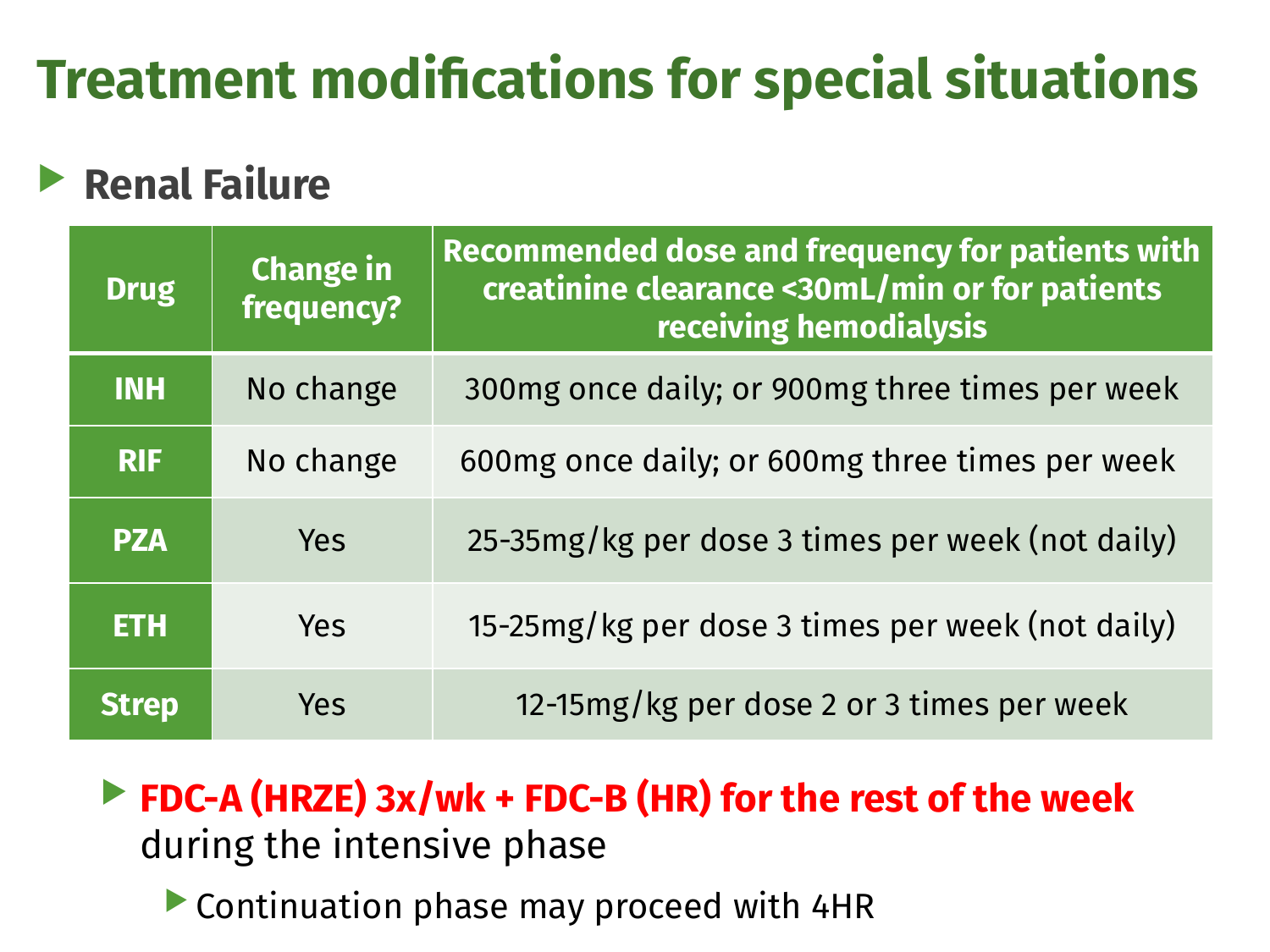

# Treatment modifications for special situations
Renal Failure

FDC-A (HRZE) 3x/wk + FDC-B (HR) for the rest of the week during the intensive phase
Continuation phase may proceed with 4HR
| Drug | Change in frequency? | Recommended dose and frequency for patients with creatinine clearance <30mL/min or for patients receiving hemodialysis |
| --- | --- | --- |
| INH | No change | 300mg once daily; or 900mg three times per week |
| RIF | No change | 600mg once daily; or 600mg three times per week |
| PZA | Yes | 25-35mg/kg per dose 3 times per week (not daily) |
| ETH | Yes | 15-25mg/kg per dose 3 times per week (not daily) |
| Strep | Yes | 12-15mg/kg per dose 2 or 3 times per week |